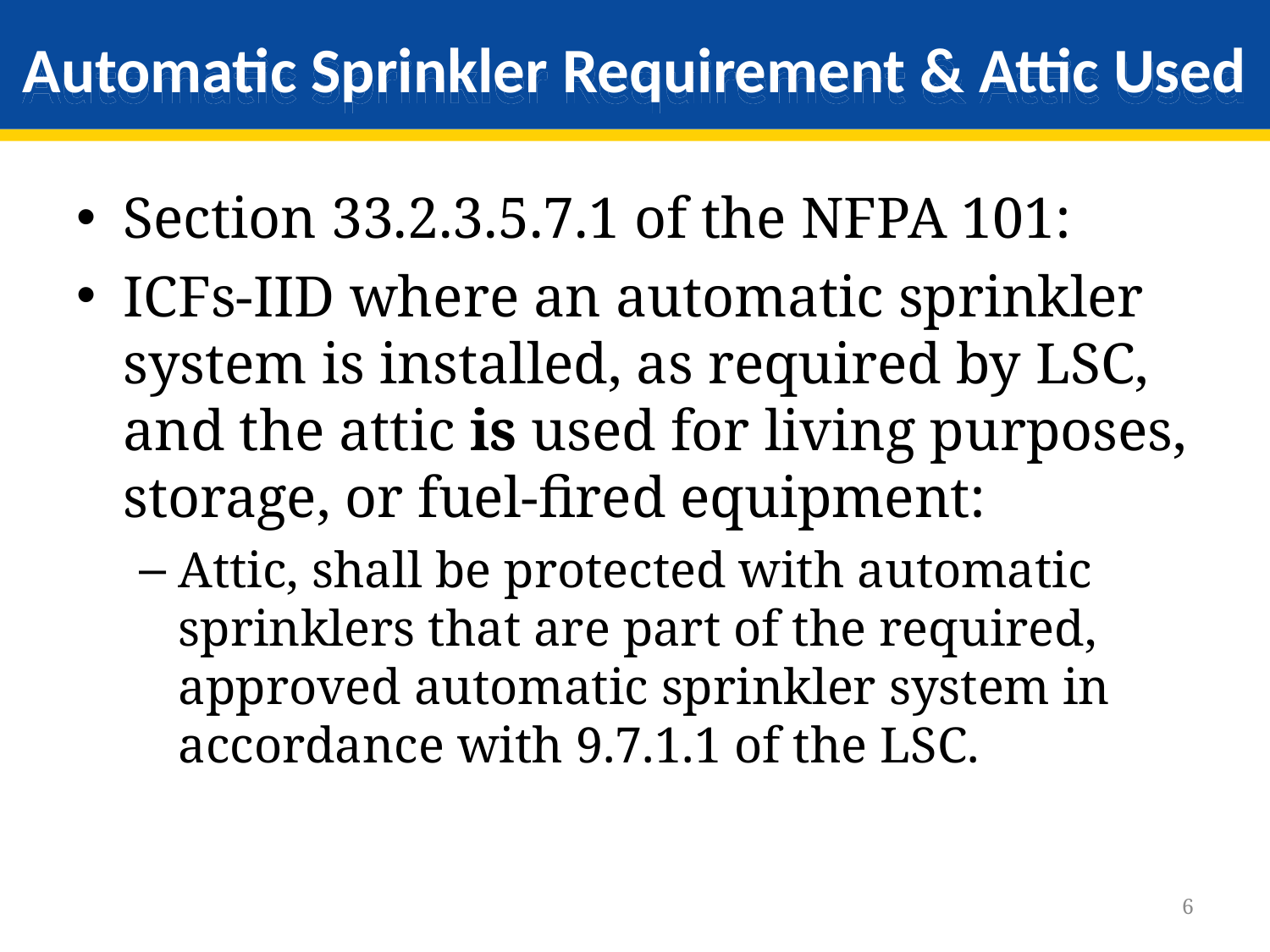

# Automatic Sprinkler Requirement & Attic Used
Section 33.2.3.5.7.1 of the NFPA 101:
ICFs-IID where an automatic sprinkler system is installed, as required by LSC, and the attic is used for living purposes, storage, or fuel-fired equipment:
Attic, shall be protected with automatic sprinklers that are part of the required, approved automatic sprinkler system in accordance with 9.7.1.1 of the LSC.

6